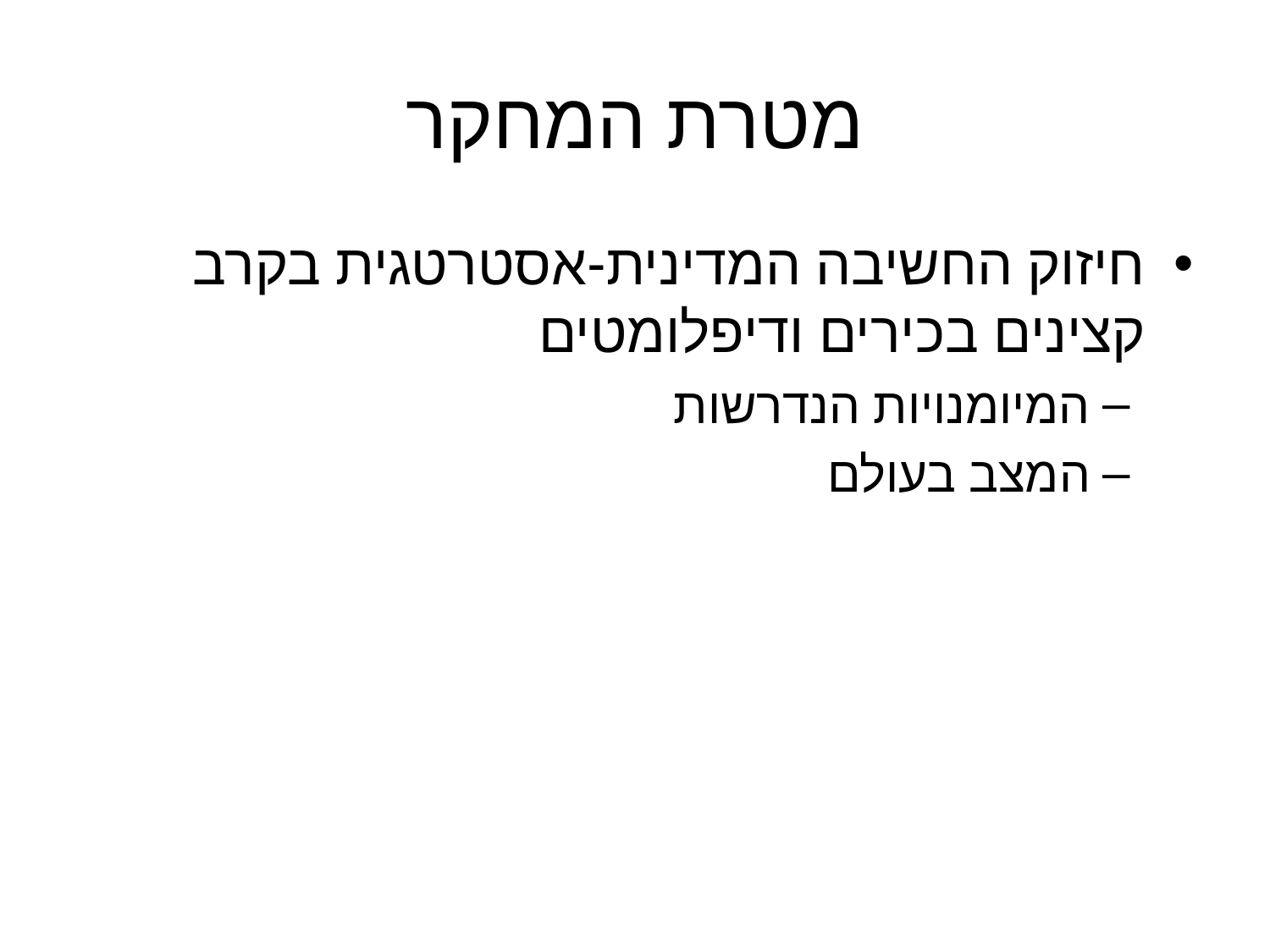

# מטרת המחקר
חיזוק החשיבה המדינית-אסטרטגית בקרב קצינים בכירים ודיפלומטים
המיומנויות הנדרשות
המצב בעולם